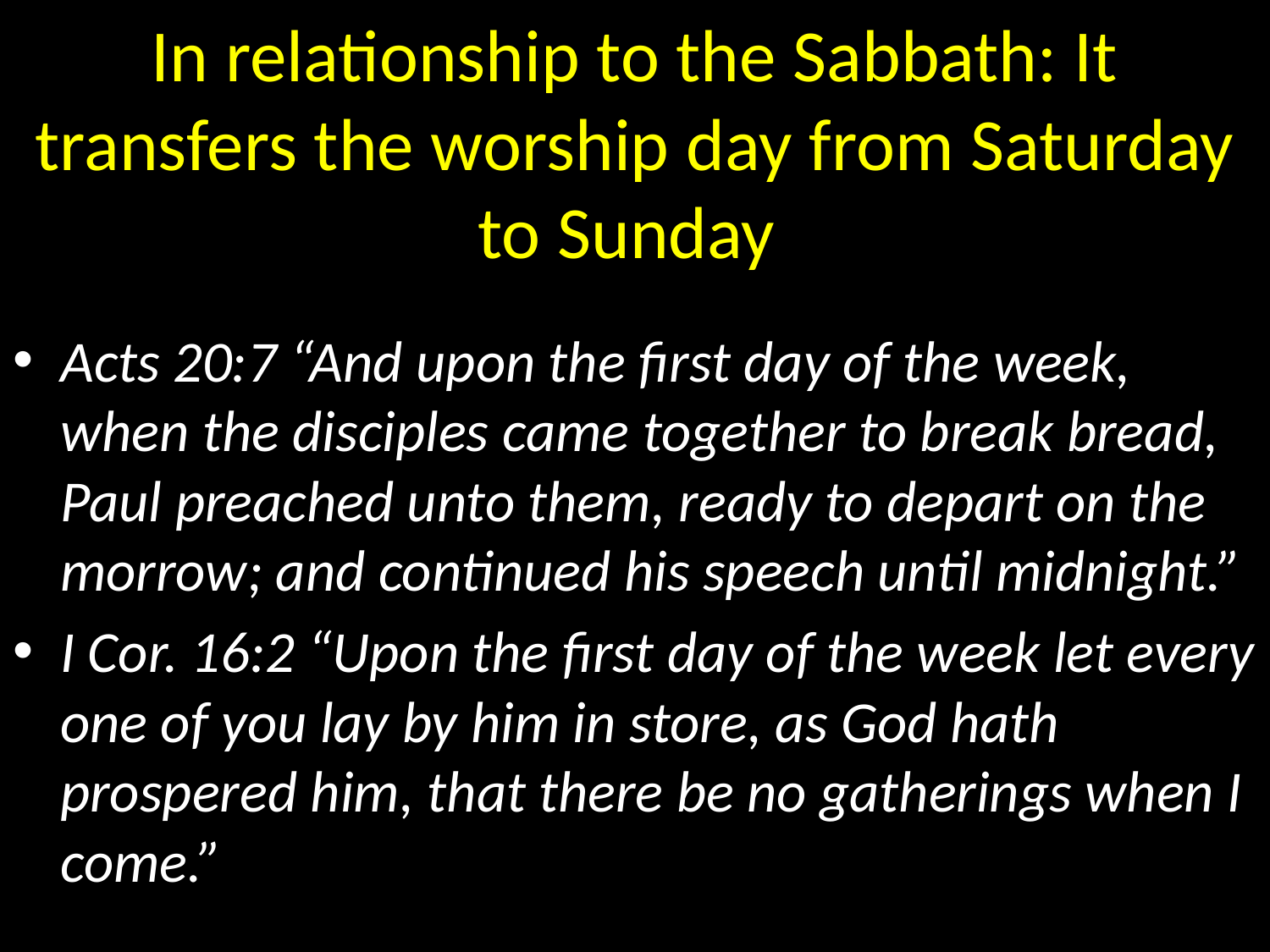

# In relationship to the Sabbath: It transfers the worship day from Saturday to Sunday
Acts 20:7 “And upon the first day of the week, when the disciples came together to break bread, Paul preached unto them, ready to depart on the morrow; and continued his speech until midnight.”
I Cor. 16:2 “Upon the first day of the week let every one of you lay by him in store, as God hath prospered him, that there be no gatherings when I come.”